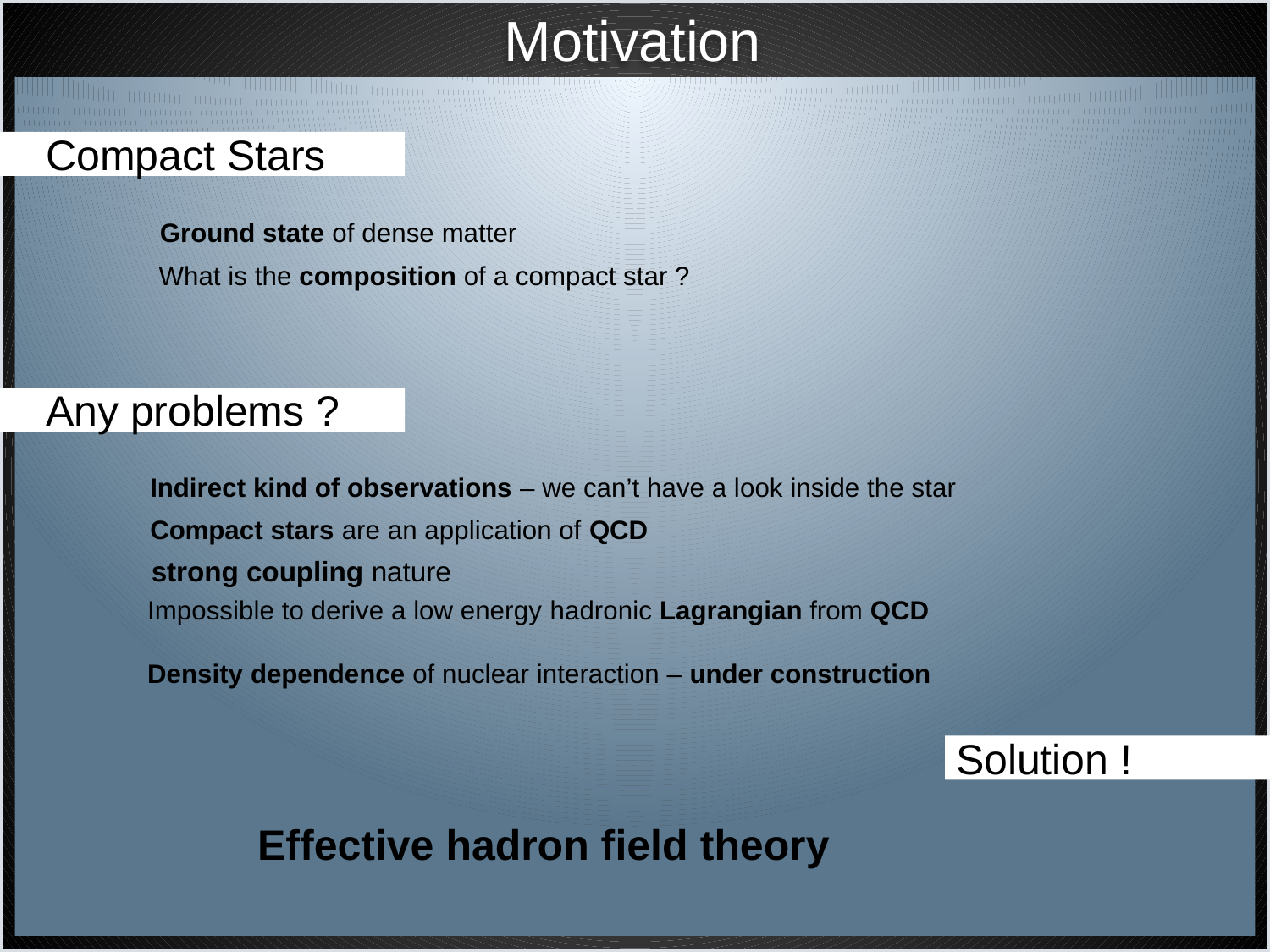

Motivation

Compact Stars

Ground state of dense matter
What is the composition of a compact star ?
Any problems ?

Indirect kind of observations – we can’t have a look inside the star
Compact stars are an application of QCD
strong coupling nature
Impossible to derive a low energy hadronic Lagrangian from QCD
Density dependence of nuclear interaction – under construction
Solution !

Effective hadron field theory